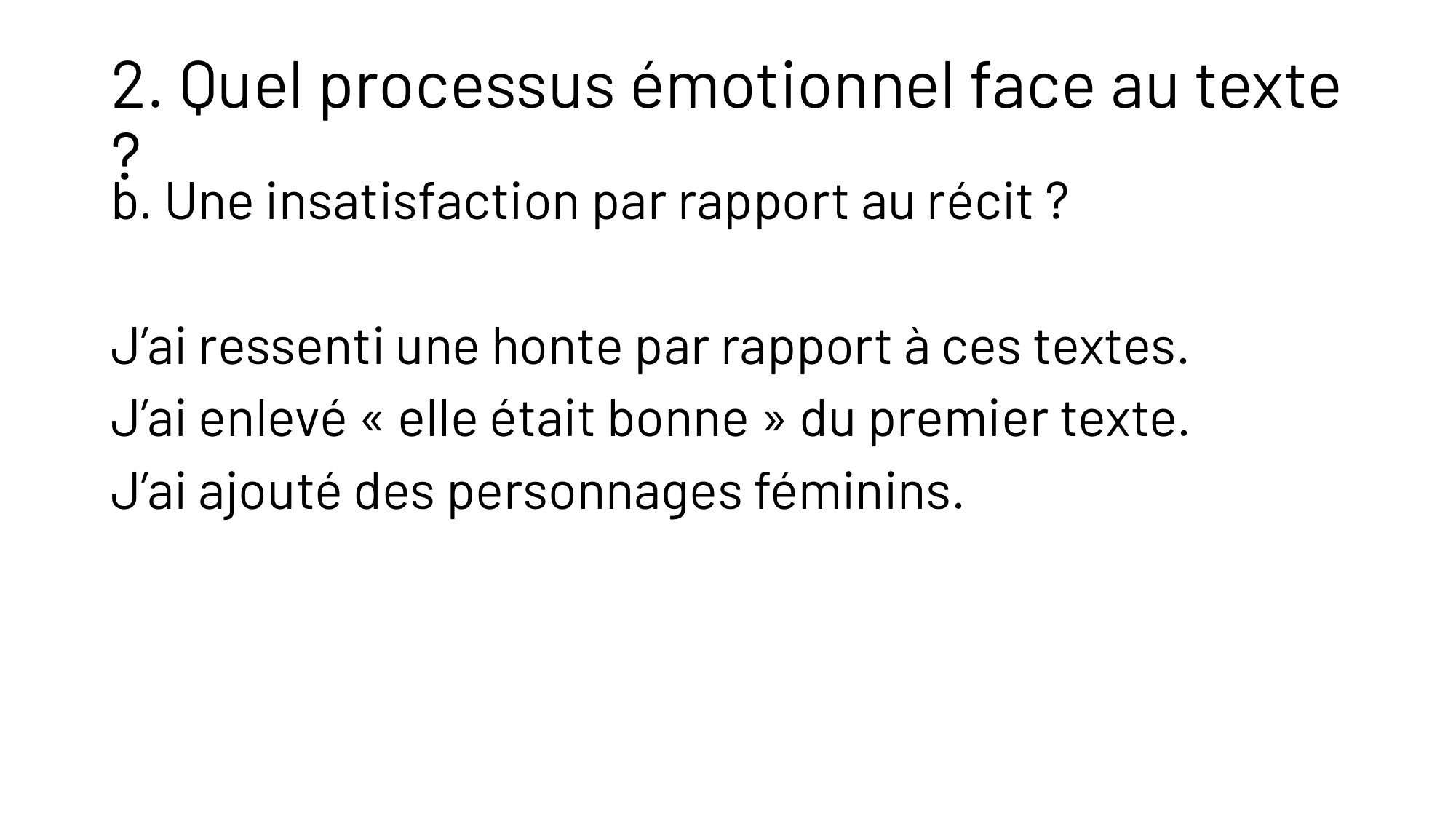

# 2. Quel processus émotionnel face au texte ?
b. Une insatisfaction par rapport au récit ?

J’ai ressenti une honte par rapport à ces textes.
J’ai enlevé « elle était bonne » du premier texte.
J’ai ajouté des personnages féminins.